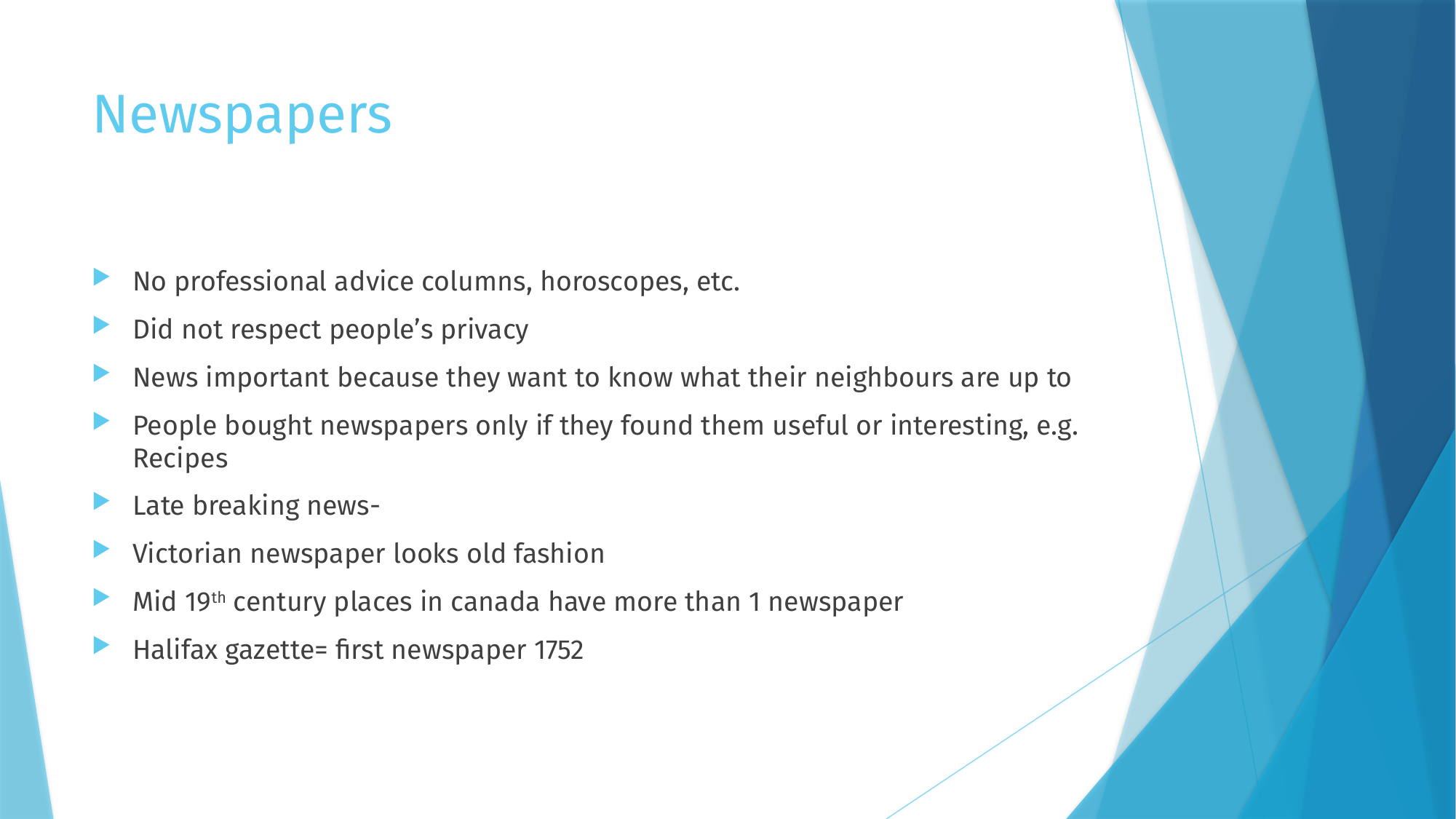

# Newspapers
No professional advice columns, horoscopes, etc.
Did not respect people’s privacy
News important because they want to know what their neighbours are up to
People bought newspapers only if they found them useful or interesting, e.g. Recipes
Late breaking news-
Victorian newspaper looks old fashion
Mid 19th century places in canada have more than 1 newspaper
Halifax gazette= first newspaper 1752